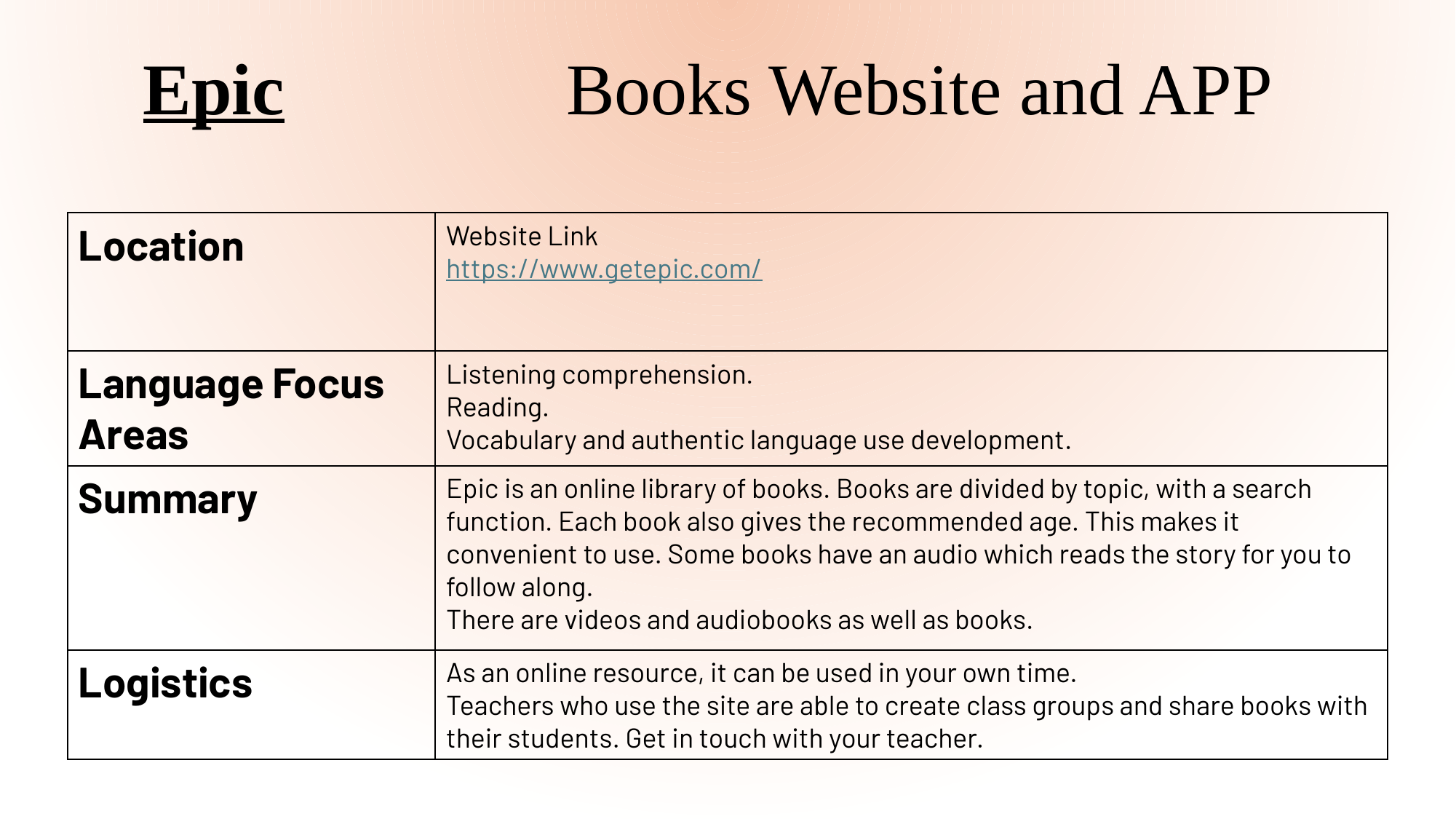

Epic
Books Website and APP
| Location | Website Link https://www.getepic.com/ |
| --- | --- |
| Language Focus Areas | Listening comprehension. Reading. Vocabulary and authentic language use development. |
| Summary | Epic is an online library of books. Books are divided by topic, with a search function. Each book also gives the recommended age. This makes it convenient to use. Some books have an audio which reads the story for you to follow along. There are videos and audiobooks as well as books. |
| Logistics | As an online resource, it can be used in your own time. Teachers who use the site are able to create class groups and share books with their students. Get in touch with your teacher. |